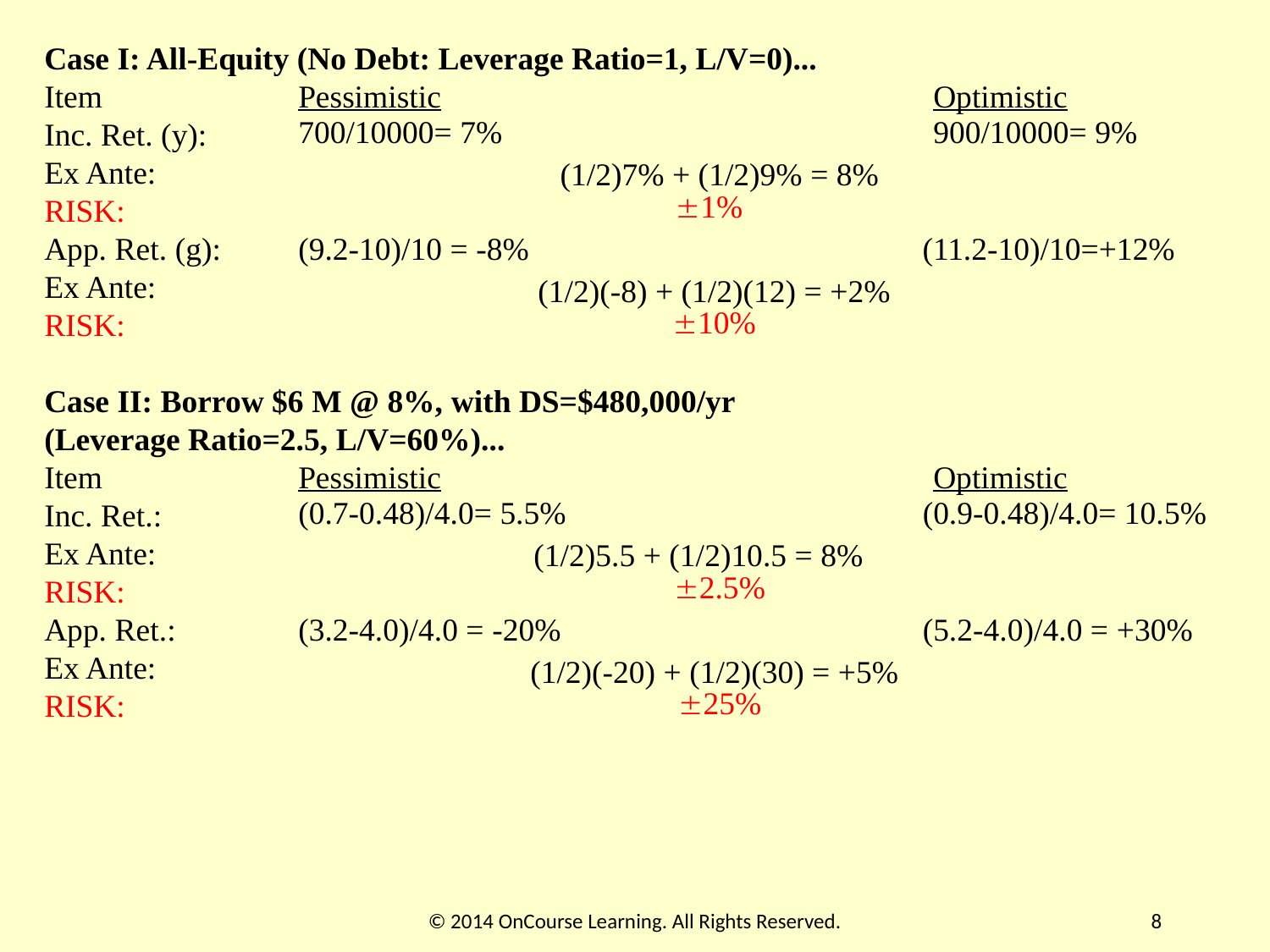

Case I: All-Equity (No Debt: Leverage Ratio=1, L/V=0)...
Item  		Pessimistic 				Optimistic
Inc. Ret. (y):
Ex Ante:
RISK:
App. Ret. (g):
Ex Ante:
RISK:

Case II: Borrow $6 M @ 8%, with DS=$480,000/yr
(Leverage Ratio=2.5, L/V=60%)...
Item 		Pessimistic 				Optimistic
Inc. Ret.:
Ex Ante:
RISK:
App. Ret.:
Ex Ante:
RISK:
700/10000= 7%
900/10000= 9%
(1/2)7% + (1/2)9% = 8%
±1%
(9.2-10)/10 = -8%
(11.2-10)/10=+12%
(1/2)(-8) + (1/2)(12) = +2%
±10%
(0.7-0.48)/4.0= 5.5%
(0.9-0.48)/4.0= 10.5%
(1/2)5.5 + (1/2)10.5 = 8%
±2.5%
(3.2-4.0)/4.0 = -20%
(5.2-4.0)/4.0 = +30%
(1/2)(-20) + (1/2)(30) = +5%
±25%
© 2014 OnCourse Learning. All Rights Reserved.
8